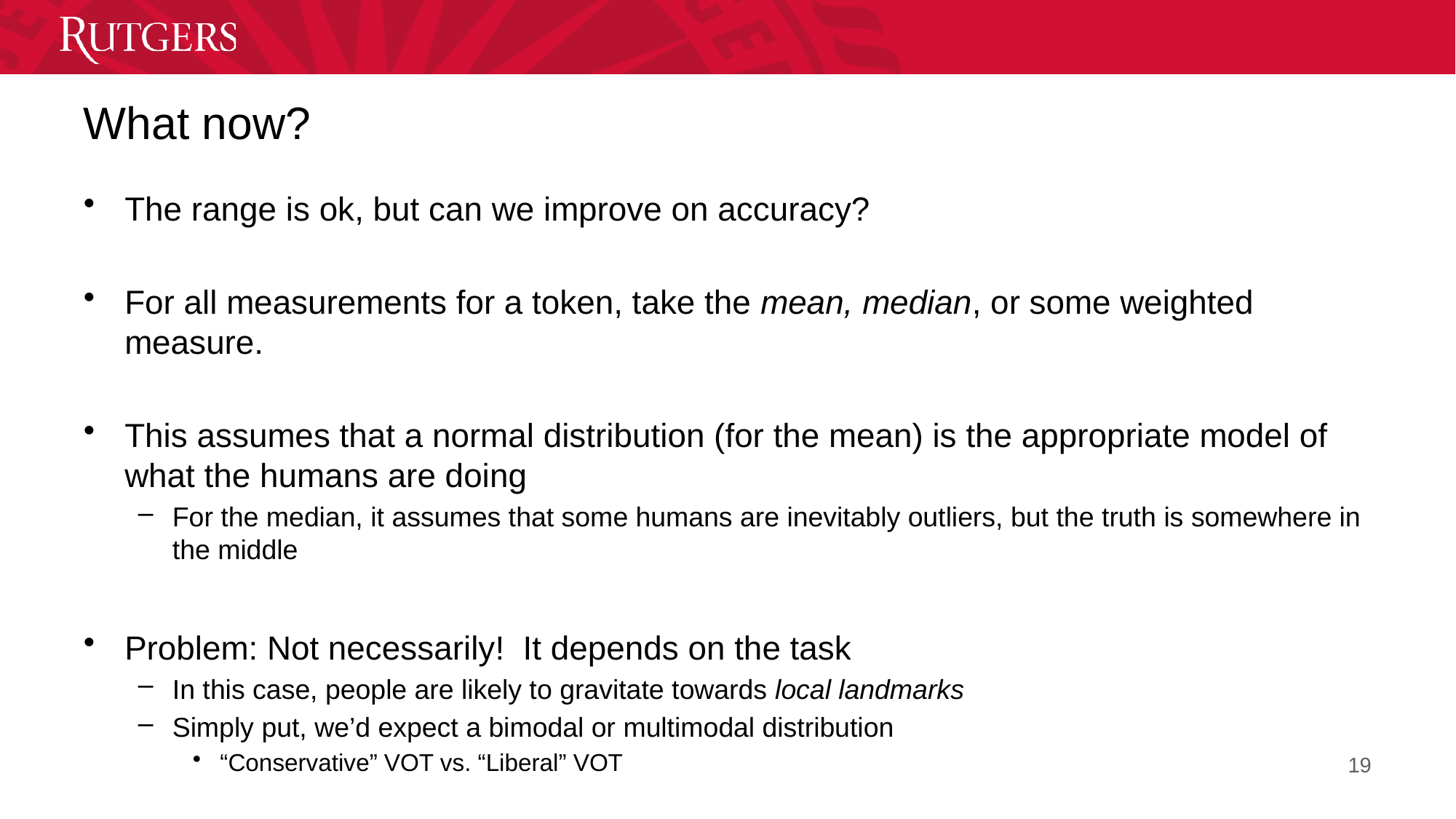

# What now?
The range is ok, but can we improve on accuracy?

For all measurements for a token, take the mean, median, or some weighted measure.

This assumes that a normal distribution (for the mean) is the appropriate model of what the humans are doing
For the median, it assumes that some humans are inevitably outliers, but the truth is somewhere in the middle

Problem: Not necessarily!  It depends on the task
In this case, people are likely to gravitate towards local landmarks
Simply put, we’d expect a bimodal or multimodal distribution
“Conservative” VOT vs. “Liberal” VOT
19